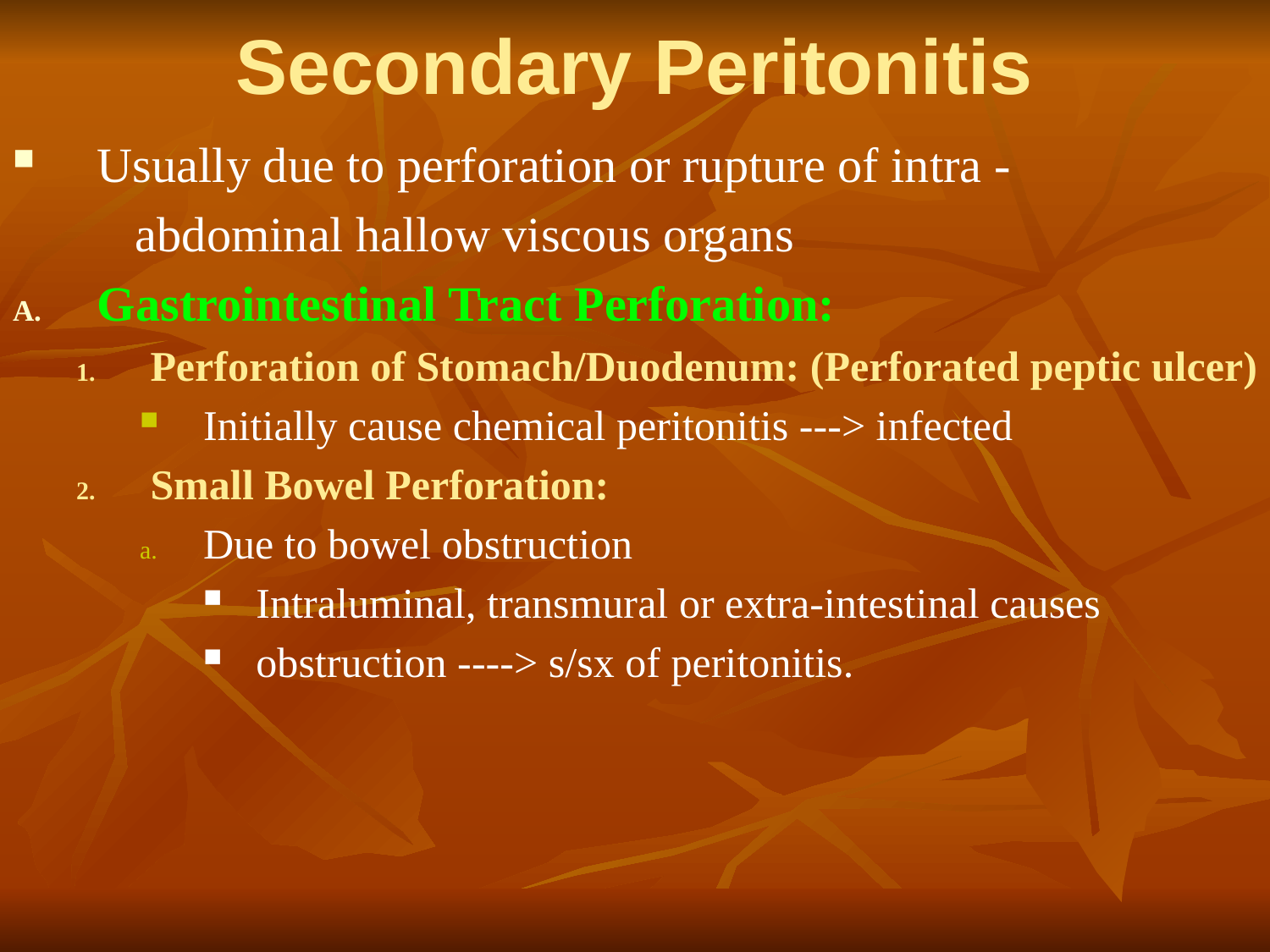

# Secondary Peritonitis
Usually due to perforation or rupture of intra -
          abdominal hallow viscous organs
Gastrointestinal Tract Perforation:
Perforation of Stomach/Duodenum: (Perforated peptic ulcer)
Initially cause chemical peritonitis ---> infected
Small Bowel Perforation:
Due to bowel obstruction
Intraluminal, transmural or extra-intestinal causes
obstruction ----> s/sx of peritonitis.